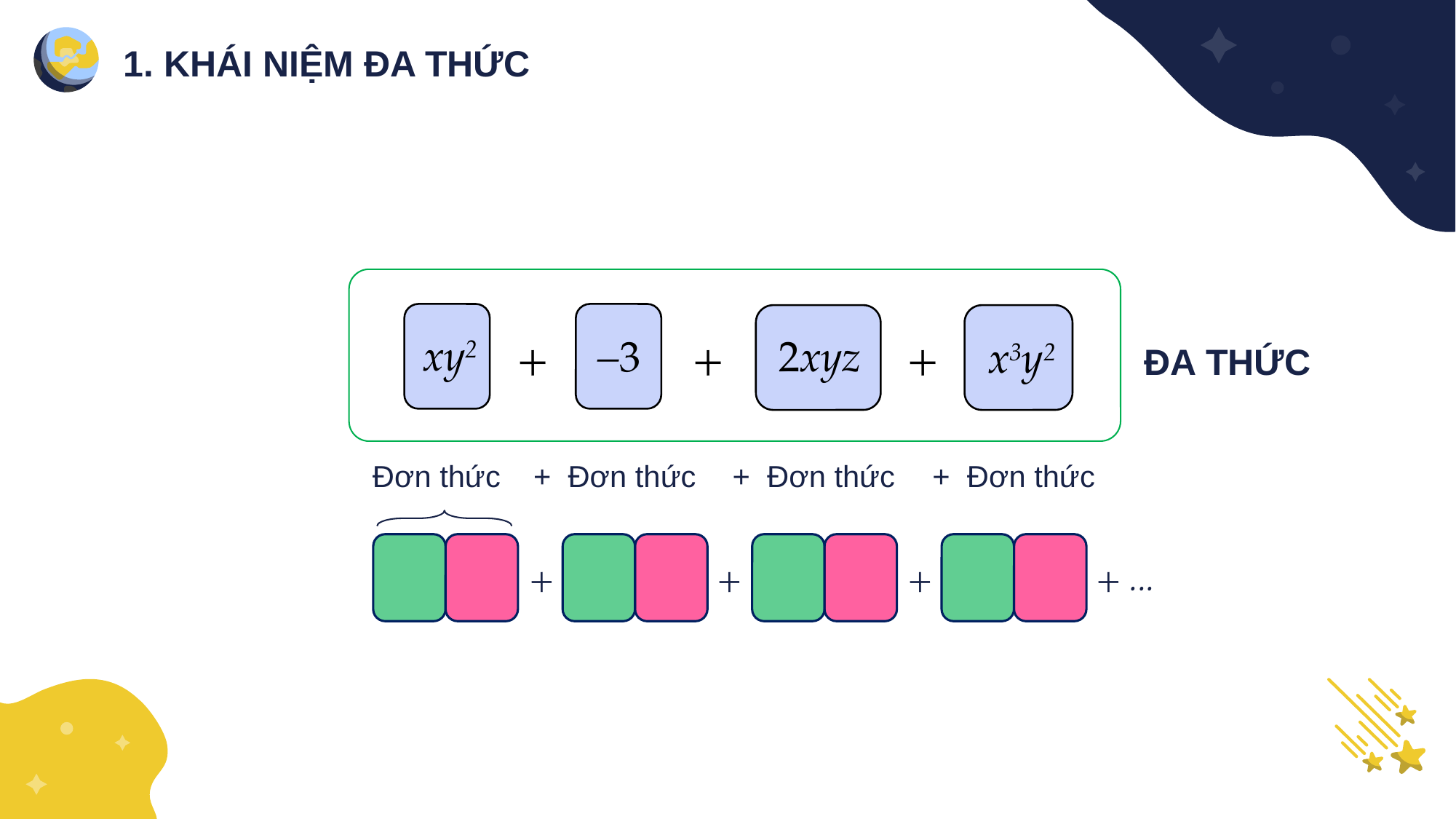

1. KHÁI NIỆM ĐA THỨC

xy2
–3
2xyz
x3y2
+
+
+
ĐA THỨC

Đơn thức
+  Đơn thức
+  Đơn thức
+  Đơn thức

+
+
+
+ ...